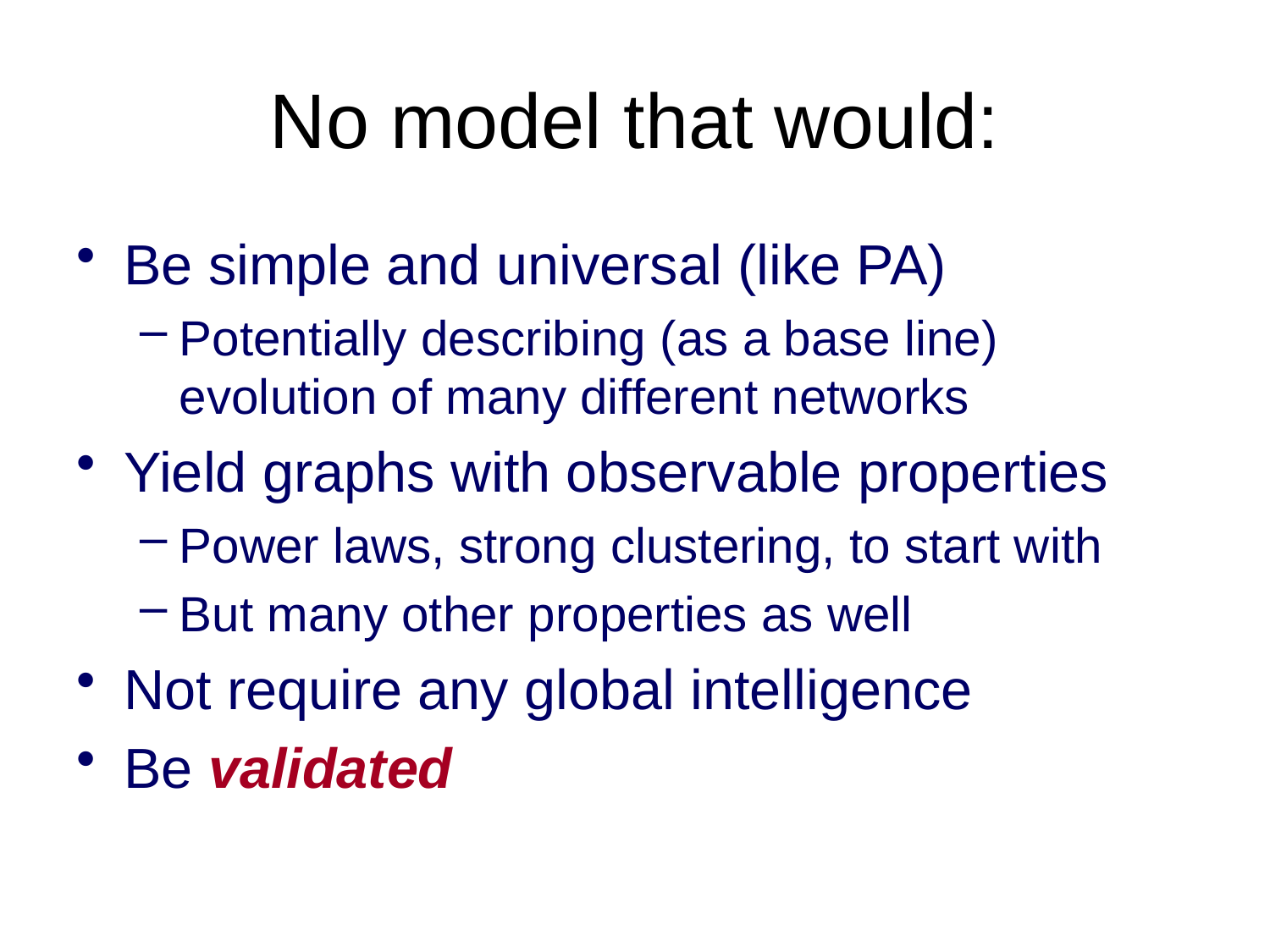

# No model that would:
Be simple and universal (like PA)
Potentially describing (as a base line) evolution of many different networks
Yield graphs with observable properties
Power laws, strong clustering, to start with
But many other properties as well
Not require any global intelligence
Be validated